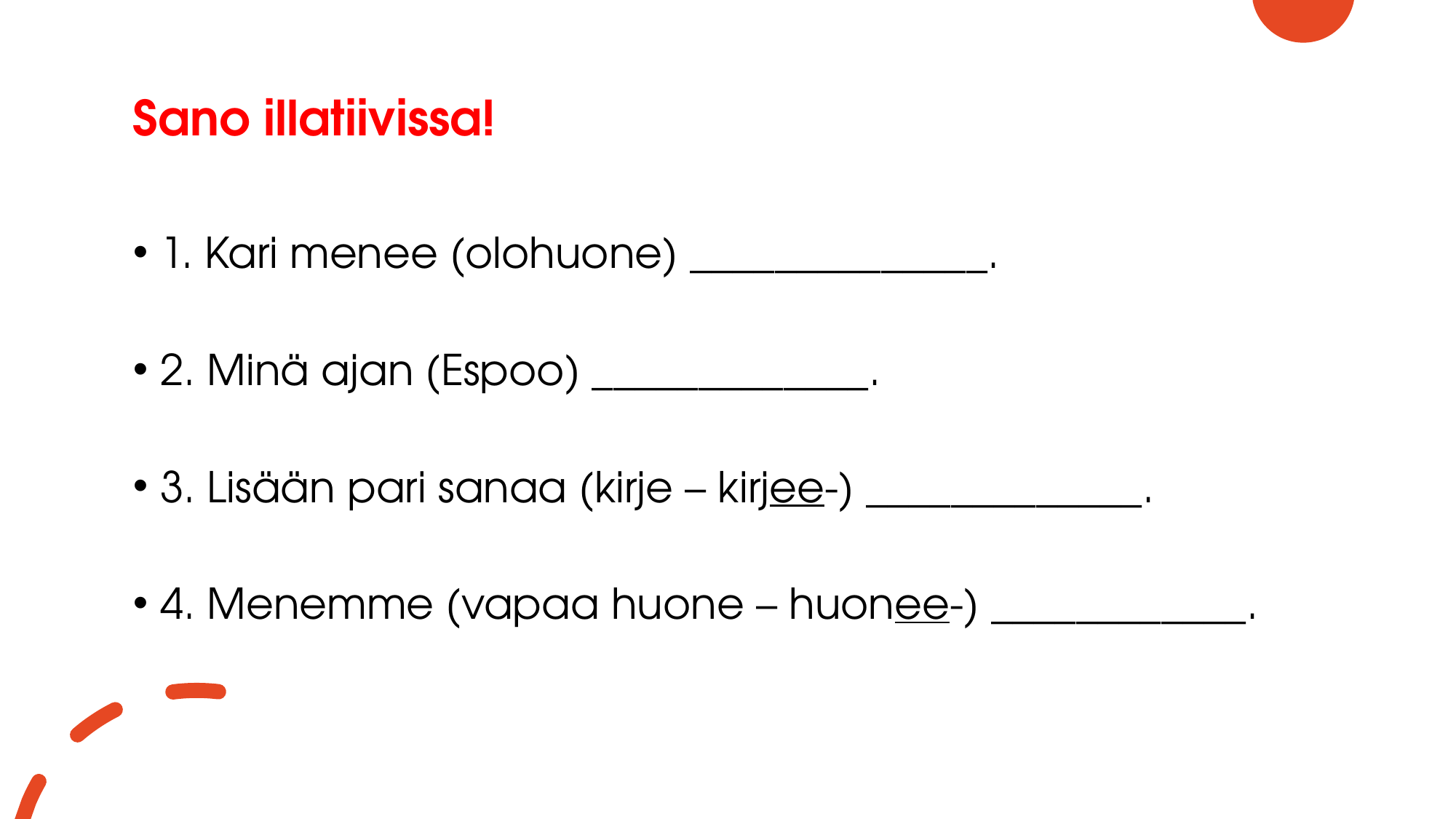

# Sano illatiivissa!
1. Kari menee (olohuone) ______________.
2. Minä ajan (Espoo) _____________.
3. Lisään pari sanaa (kirje – kirjee-) _____________.
4. Menemme (vapaa huone – huonee-) ____________.